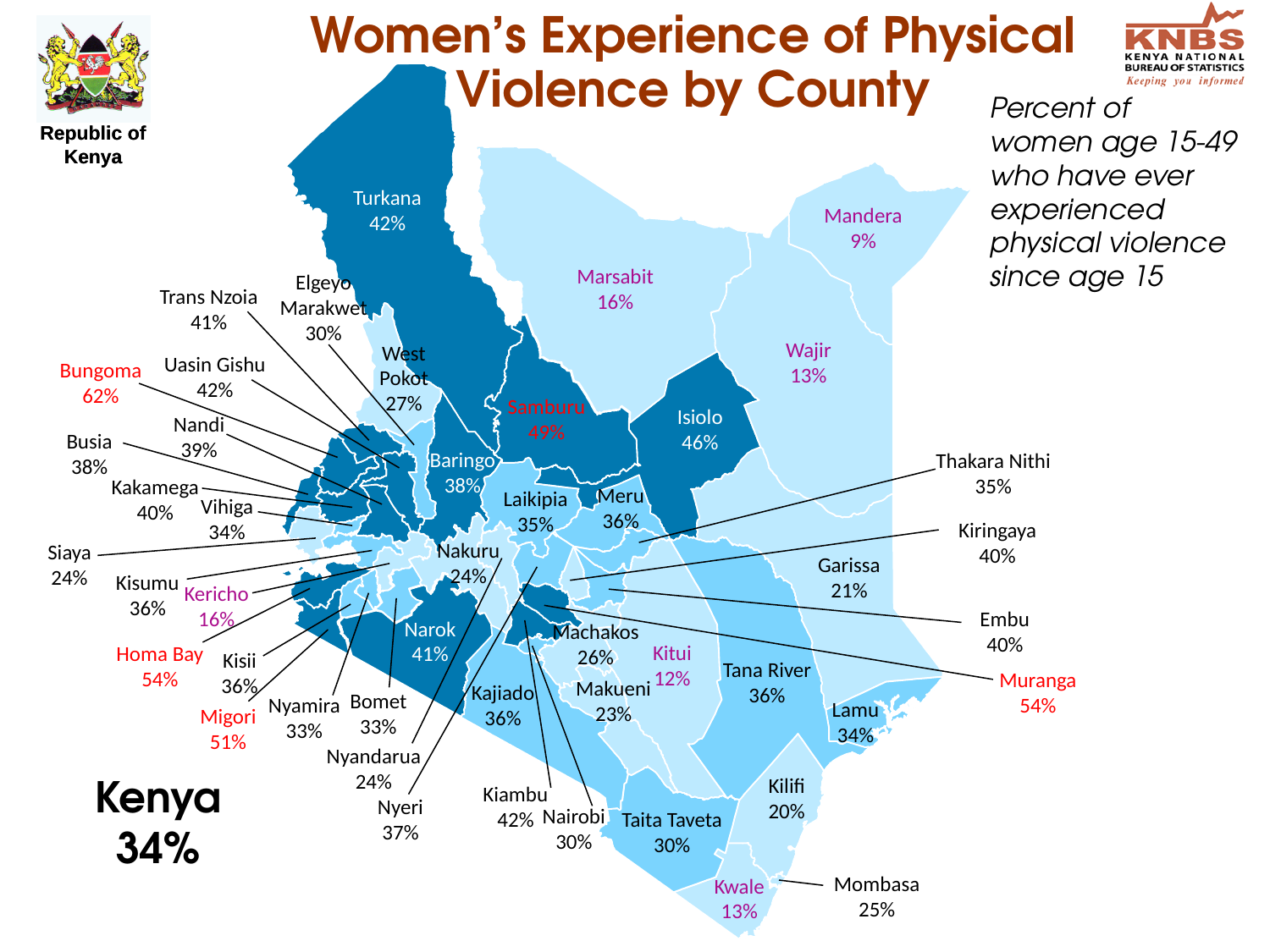

# Women’s Experience of Physical Violence by County

Percent of women age 15-49 who have ever experienced physical violence since age 15

Turkana
42%
Mandera
9%

Marsabit
16%
Elgeyo Marakwet
30%
Trans Nzoia
41%

Wajir
13%
West Pokot
27%
Uasin Gishu
42%
Bungoma
62%

Samburu
49%

Isiolo
46%
Nandi
39%

Busia
38%

Baringo
38%
Thakara Nithi
35%

Kakamega
40%

Meru
36%
Laikipia
35%

Vihiga
34%

Kiringaya
40%

Nakuru
24%

Siaya
24%

Garissa
21%

Kisumu
36%

Kericho
16%

Embu
40%

Narok
41%
Machakos
26%

Kitui
12%
Homa Bay
54%

Kisii
36%
Tana River
36%
Muranga
54%

Makueni
23%
Kajiado
36%

Bomet
33%
Nyamira
33%
Lamu
34%
Migori
51%

Nyandarua
24%
Kenya
34%

Kilifi
20%
Kiambu
42%
Nyeri
37%

Nairobi
30%
Taita Taveta
30%

Mombasa
25%
Kwale
13%